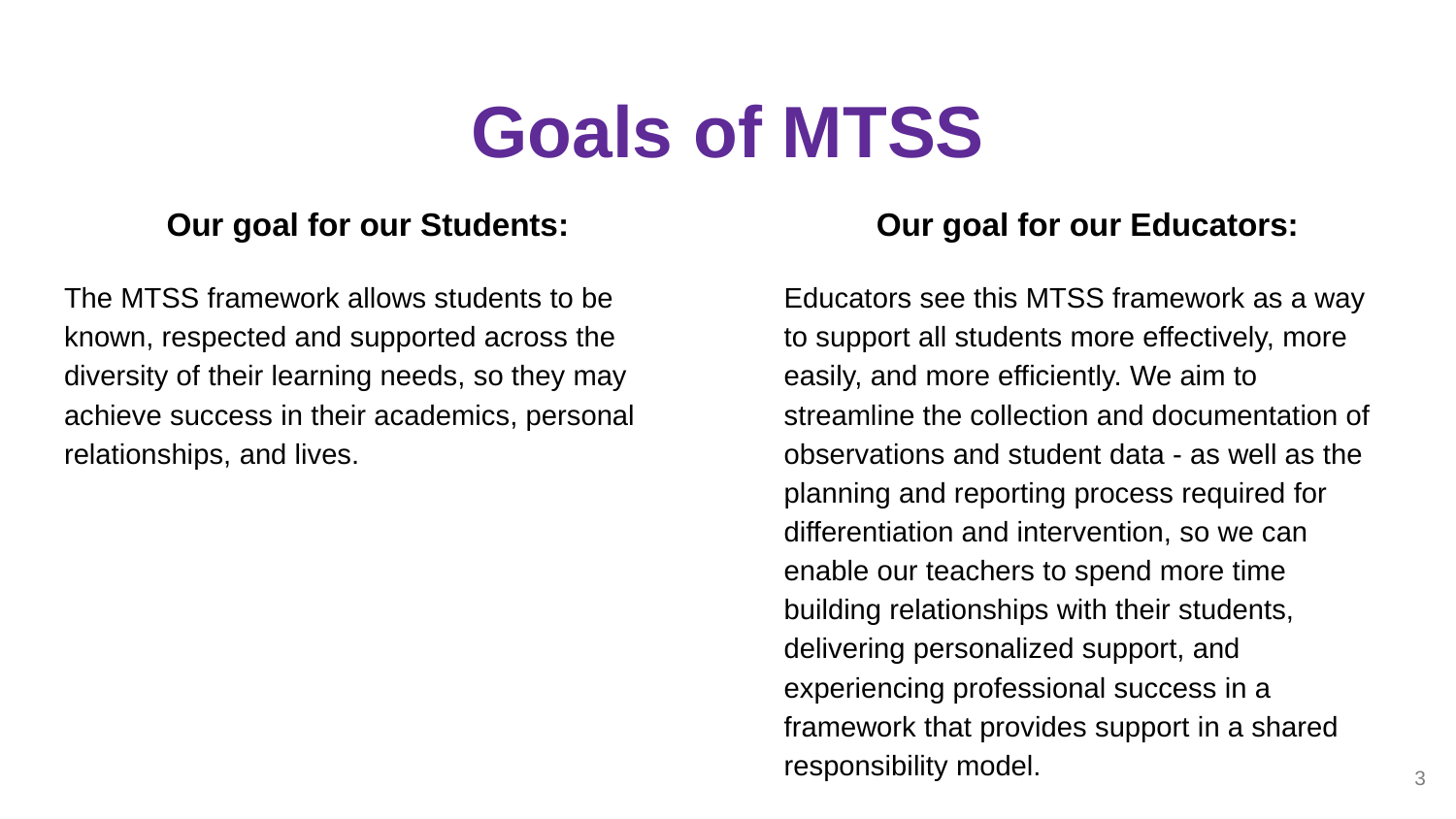

# Goals of MTSS
Our goal for our Students:
The MTSS framework allows students to be known, respected and supported across the diversity of their learning needs, so they may achieve success in their academics, personal relationships, and lives.

Our goal for our Educators:
Educators see this MTSS framework as a way to support all students more effectively, more easily, and more efficiently. We aim to streamline the collection and documentation of observations and student data - as well as the planning and reporting process required for differentiation and intervention, so we can enable our teachers to spend more time building relationships with their students, delivering personalized support, and experiencing professional success in a framework that provides support in a shared responsibility model.
3